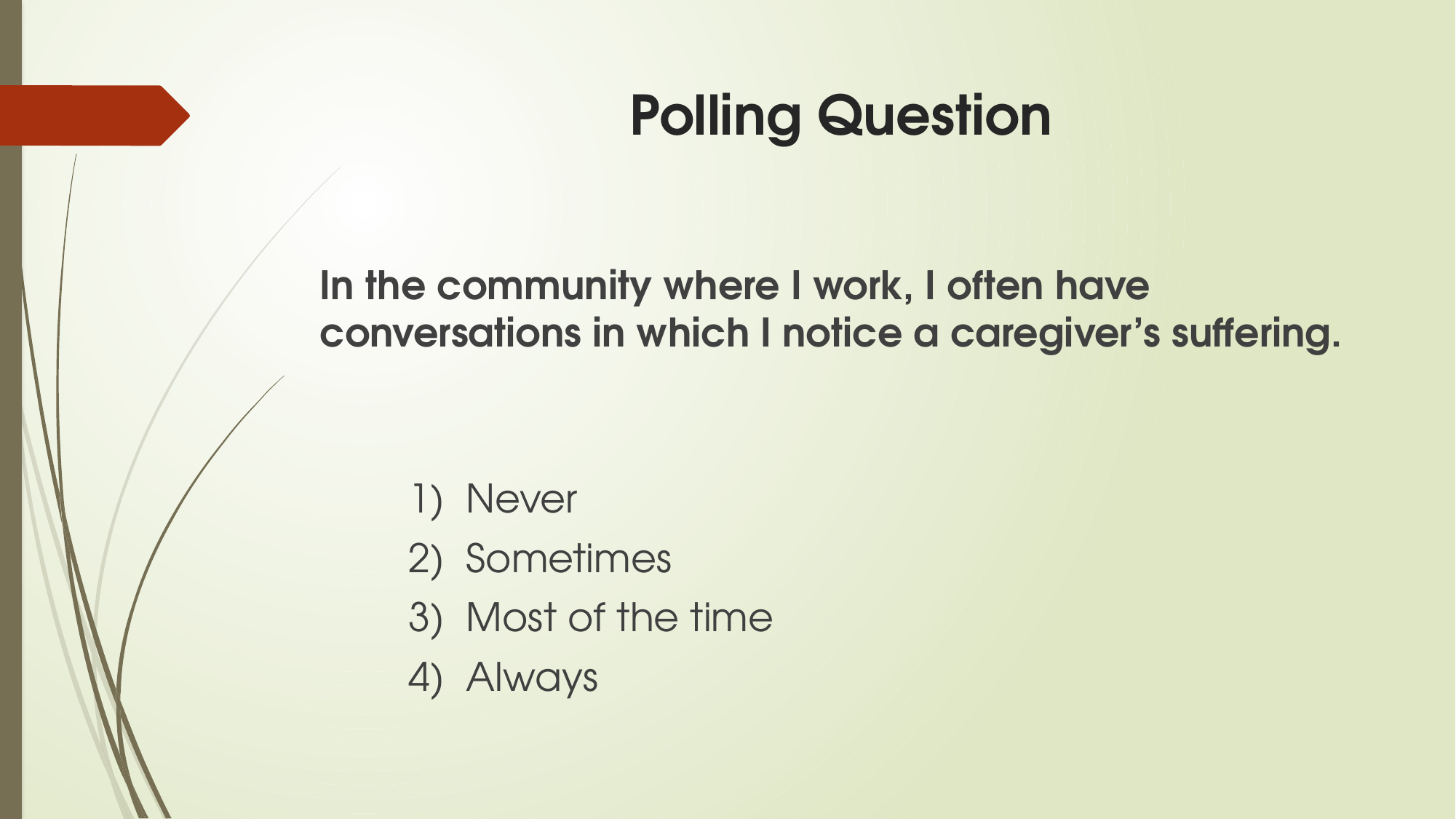

# Polling Question
In the community where I work, I often have conversations in which I notice a caregiver’s suffering.

	1)  Never
	2)  Sometimes
	3)  Most of the time
	4)  Always